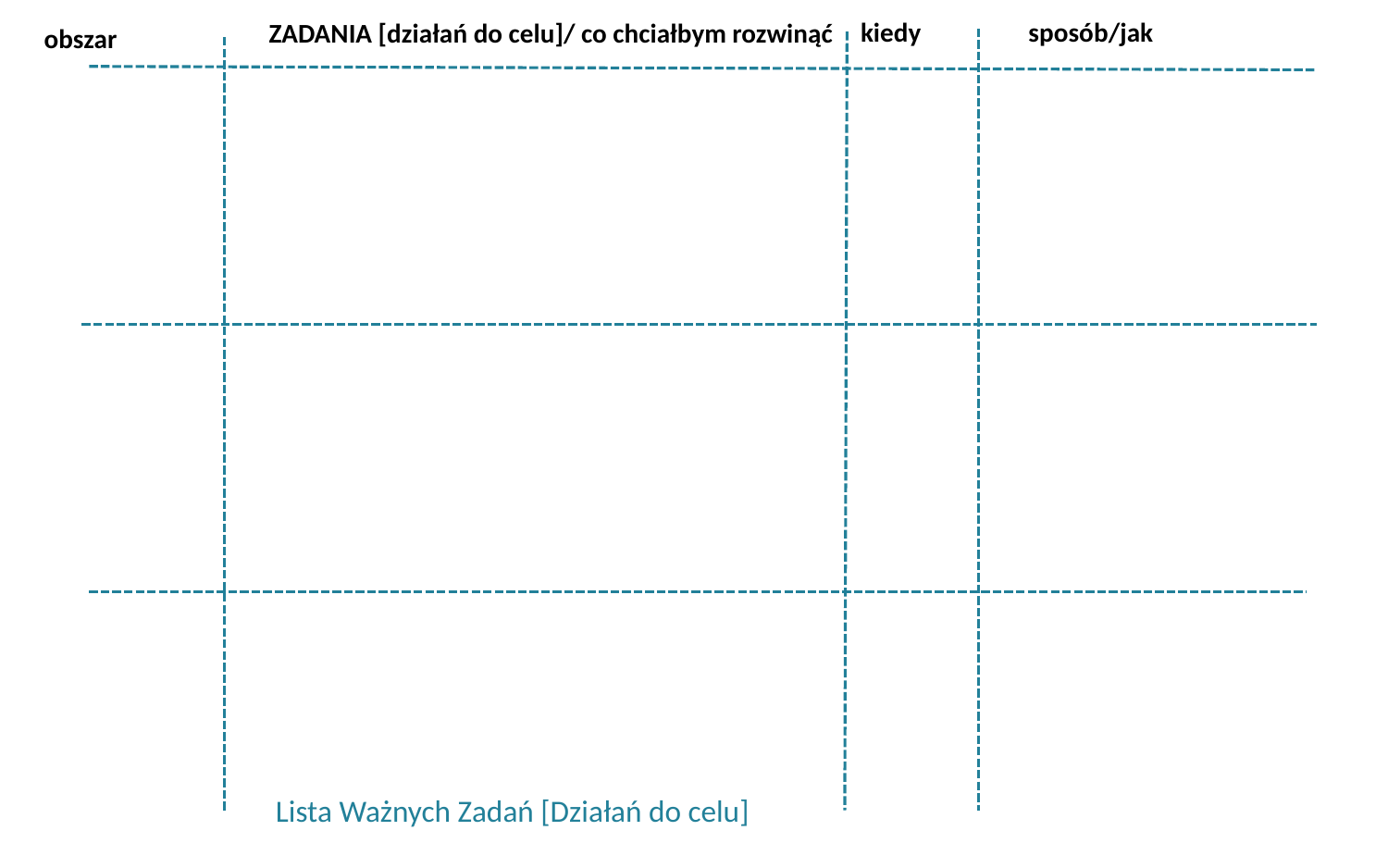

kiedy
sposób/jak
ZADANIA [działań do celu]/ co chciałbym rozwinąć
obszar
Lista Ważnych Zadań [Działań do celu]